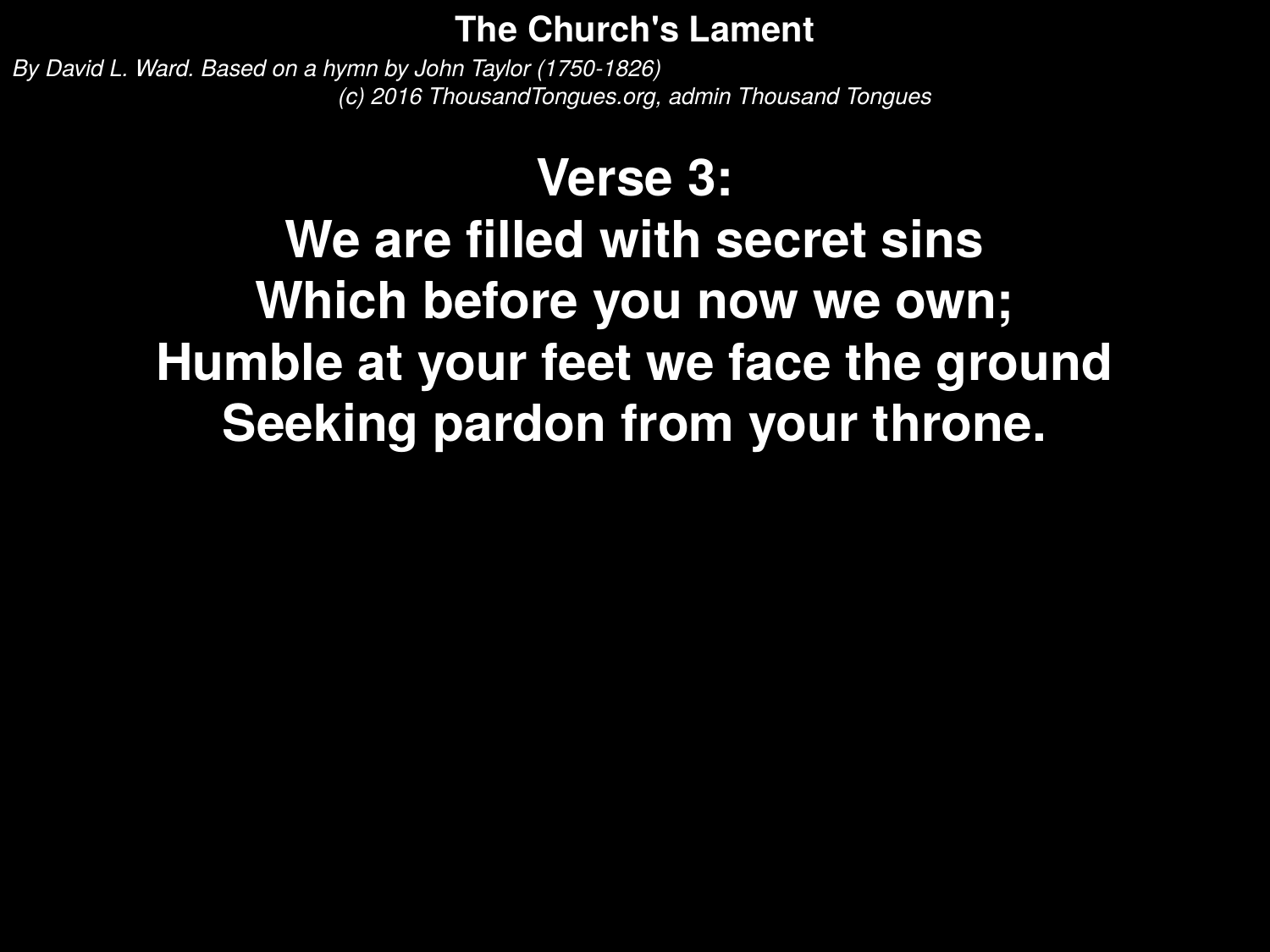

The Church's Lament
By David L. Ward. Based on a hymn by John Taylor (1750-1826)
(c) 2016 ThousandTongues.org, admin Thousand Tongues
Verse 3:
We are filled with secret sins
Which before you now we own;
Humble at your feet we face the ground
Seeking pardon from your throne.